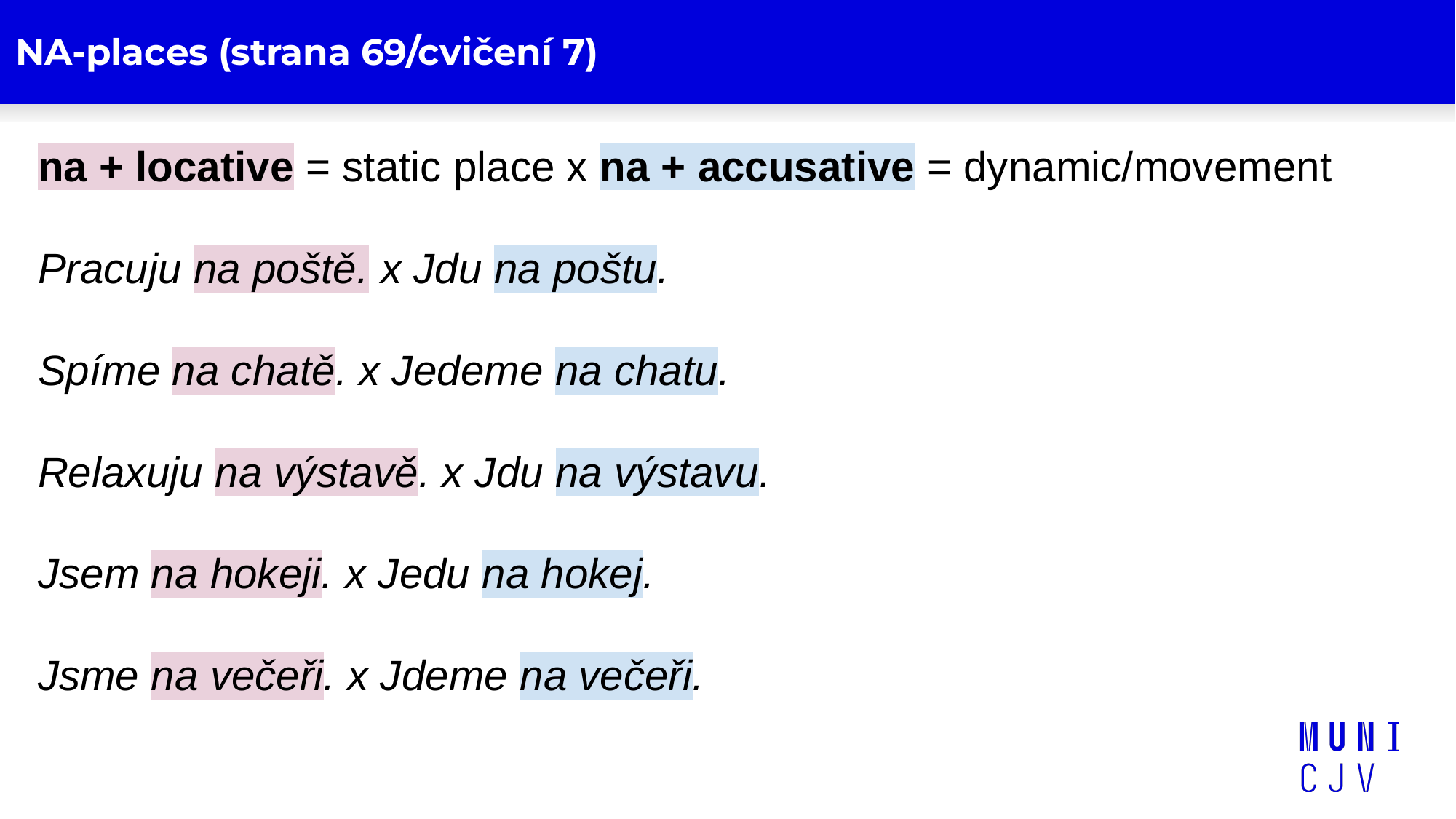

# NA-places (strana 69/cvičení 7)
na + locative = static place x na + accusative = dynamic/movement

Pracuju na poště. x Jdu na poštu.

Spíme na chatě. x Jedeme na chatu.

Relaxuju na výstavě. x Jdu na výstavu.

Jsem na hokeji. x Jedu na hokej.

Jsme na večeři. x Jdeme na večeři.